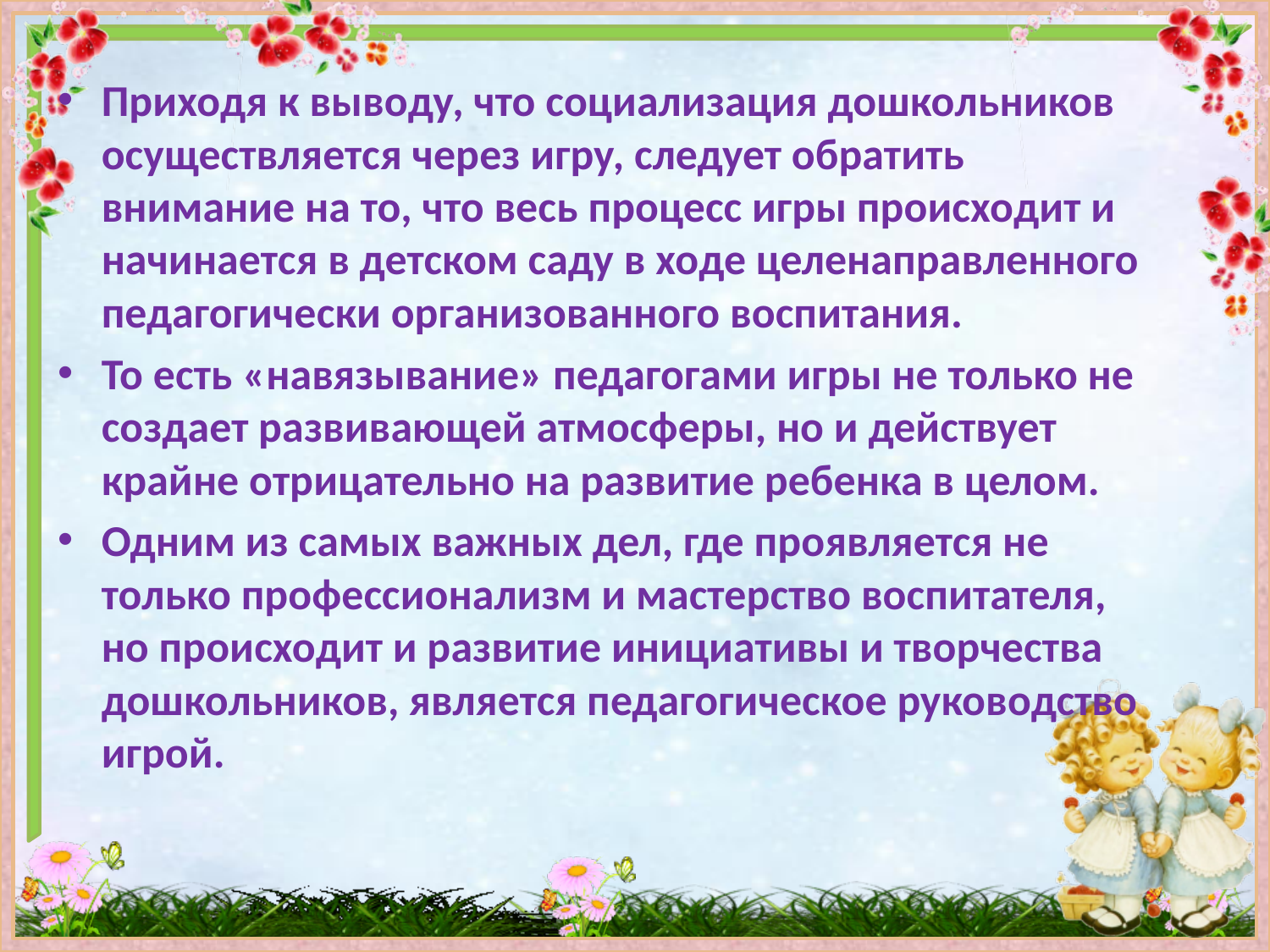

#
Приходя к выводу, что социализация дошкольников осуществляется через игру, следует обратить внимание на то, что весь процесс игры происходит и начинается в детском саду в ходе целенаправленного педагогически организованного воспитания.
То есть «навязывание» педагогами игры не только не создает развивающей атмосферы, но и действует крайне отрицательно на развитие ребенка в целом.
Одним из самых важных дел, где проявляется не только профессионализм и мастерство воспитателя, но происходит и развитие инициативы и творчества дошкольников, является педагогическое руководство игрой.